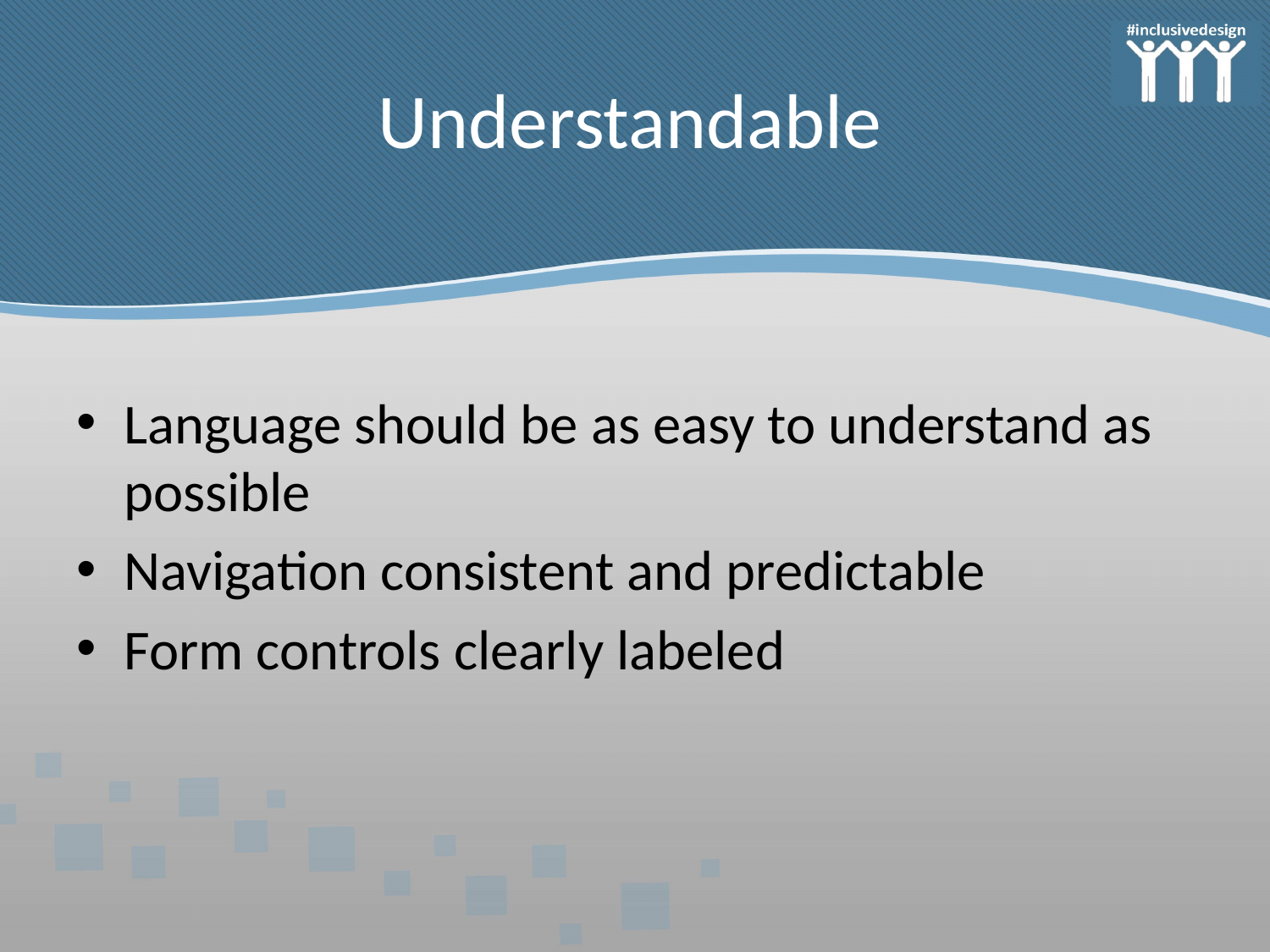

# Understandable
Language should be as easy to understand as possible
Navigation consistent and predictable
Form controls clearly labeled